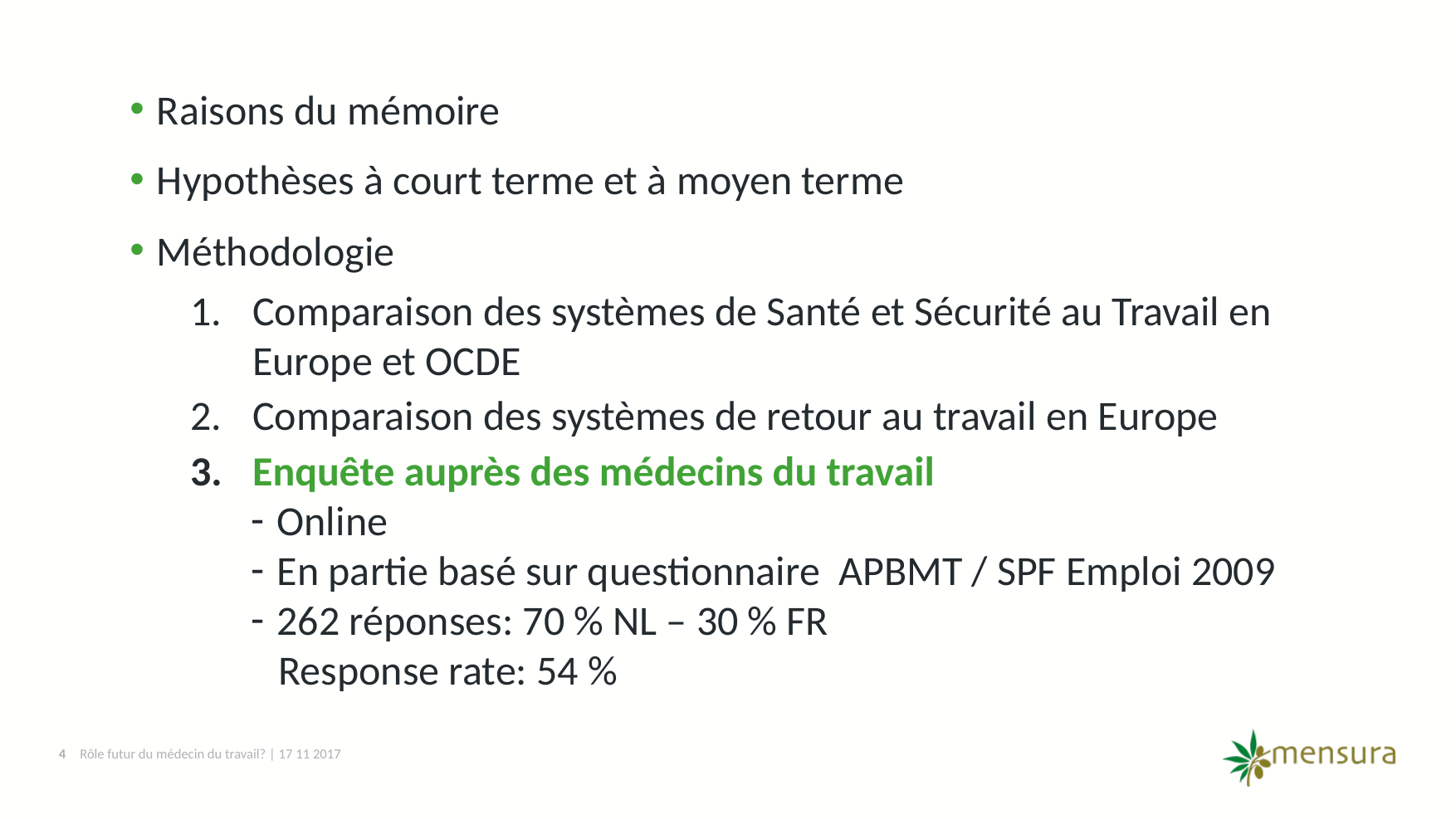

Raisons du mémoire
Hypothèses à court terme et à moyen terme
Méthodologie
Comparaison des systèmes de Santé et Sécurité au Travail en Europe et OCDE
Comparaison des systèmes de retour au travail en Europe
Enquête auprès des médecins du travail
Online
En partie basé sur questionnaire  APBMT / SPF Emploi 2009
262 réponses: 70 % NL – 30 % FR
   Response rate: 54 %

4
Rôle futur du médecin du travail? | 17 11 2017